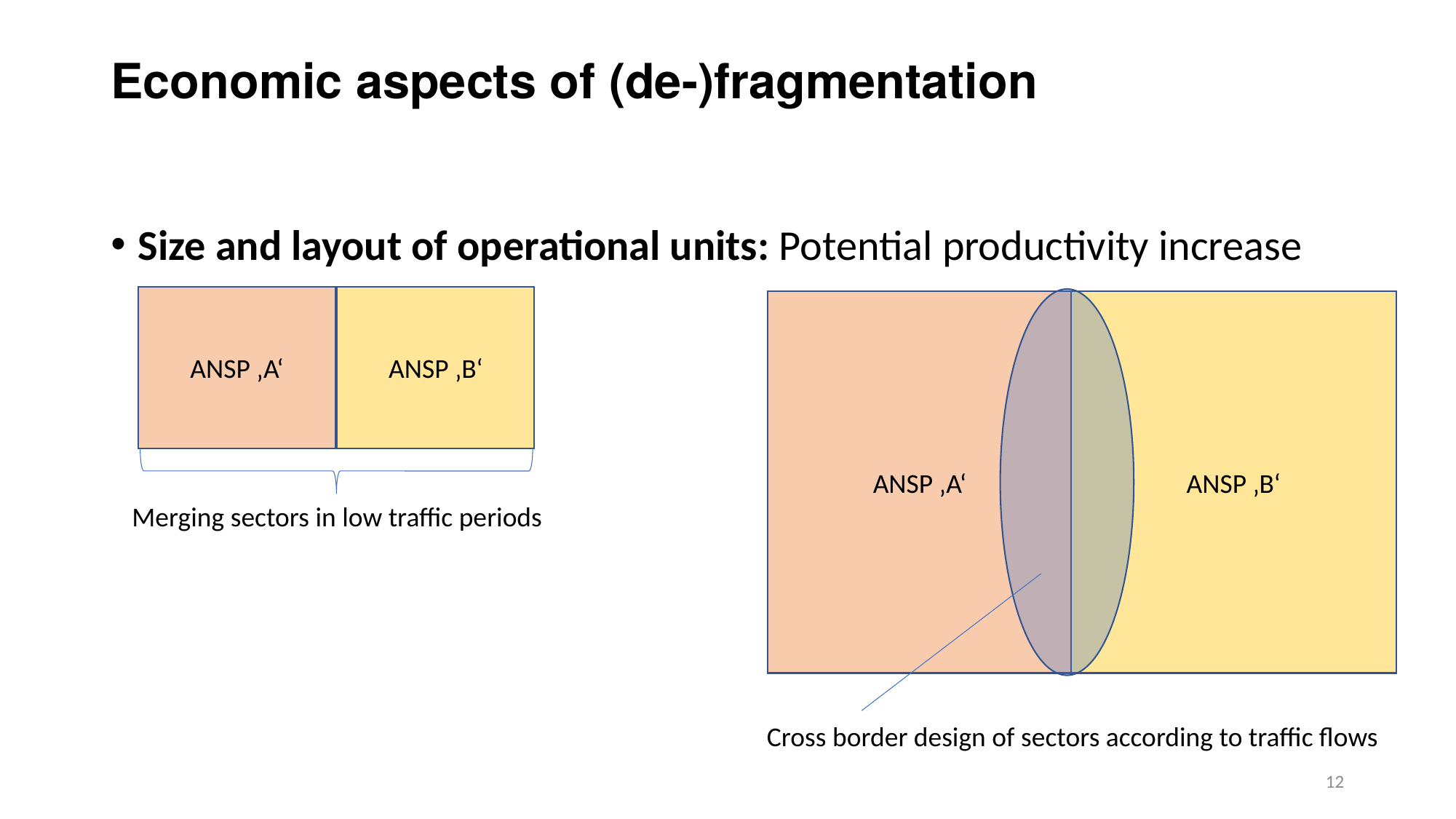

# Economic aspects of (de-)fragmentation
Size and layout of operational units: Potential productivity increase

ANSP ‚A‘
ANSP ‚B‘

ANSP ‚B‘
ANSP ‚A‘
Merging sectors in low traffic periods
Cross border design of sectors according to traffic flows
12